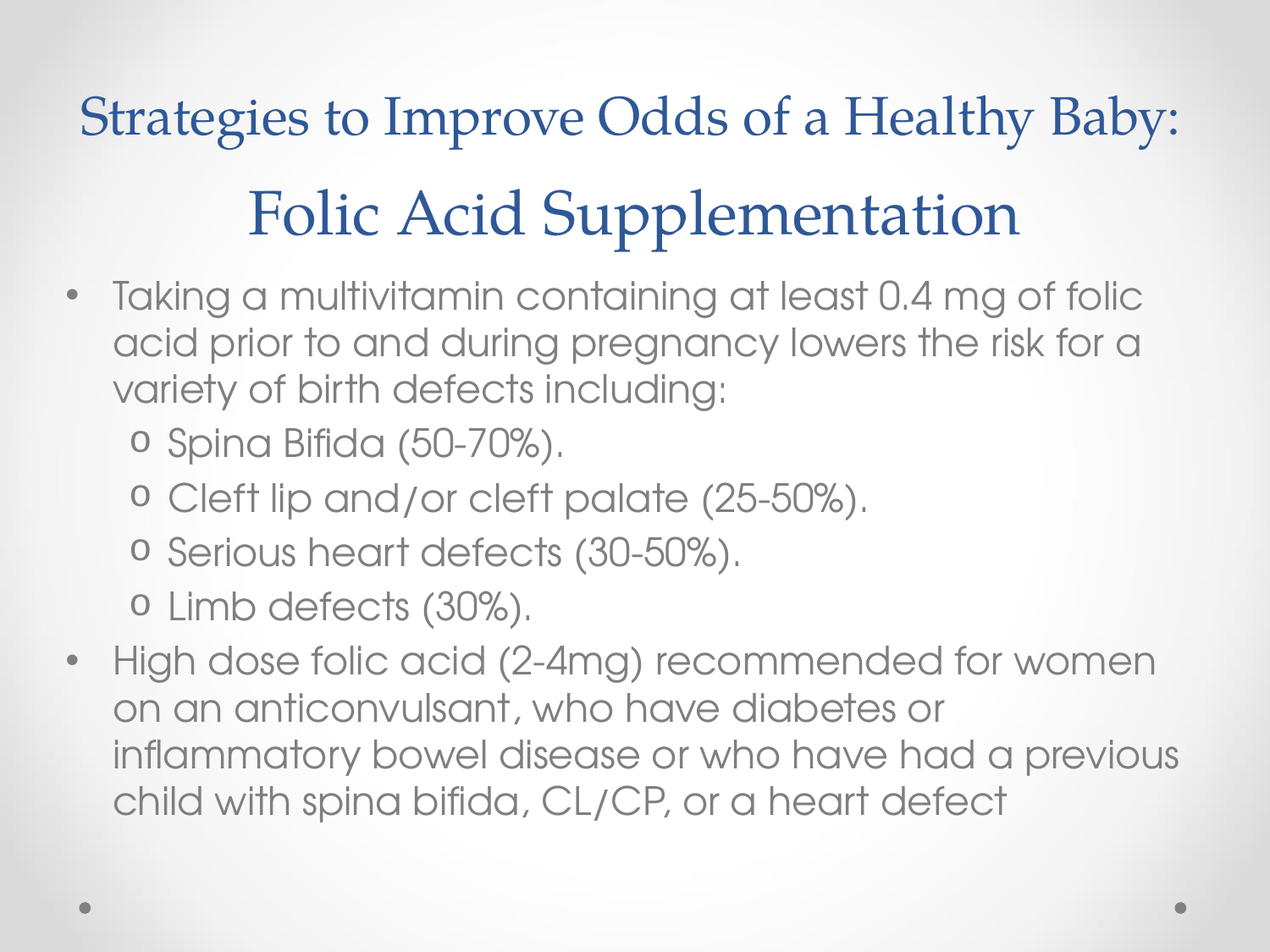

# Strategies to Improve Odds of a Healthy Baby: Folic Acid Supplementation
Taking a multivitamin containing at least 0.4 mg of folic acid prior to and during pregnancy lowers the risk for a variety of birth defects including:
Spina Bifida (50-70%).
Cleft lip and/or cleft palate (25-50%).
Serious heart defects (30-50%).
Limb defects (30%).
High dose folic acid (2-4mg) recommended for women on an anticonvulsant, who have diabetes or inflammatory bowel disease or who have had a previous child with spina bifida, CL/CP, or a heart defect